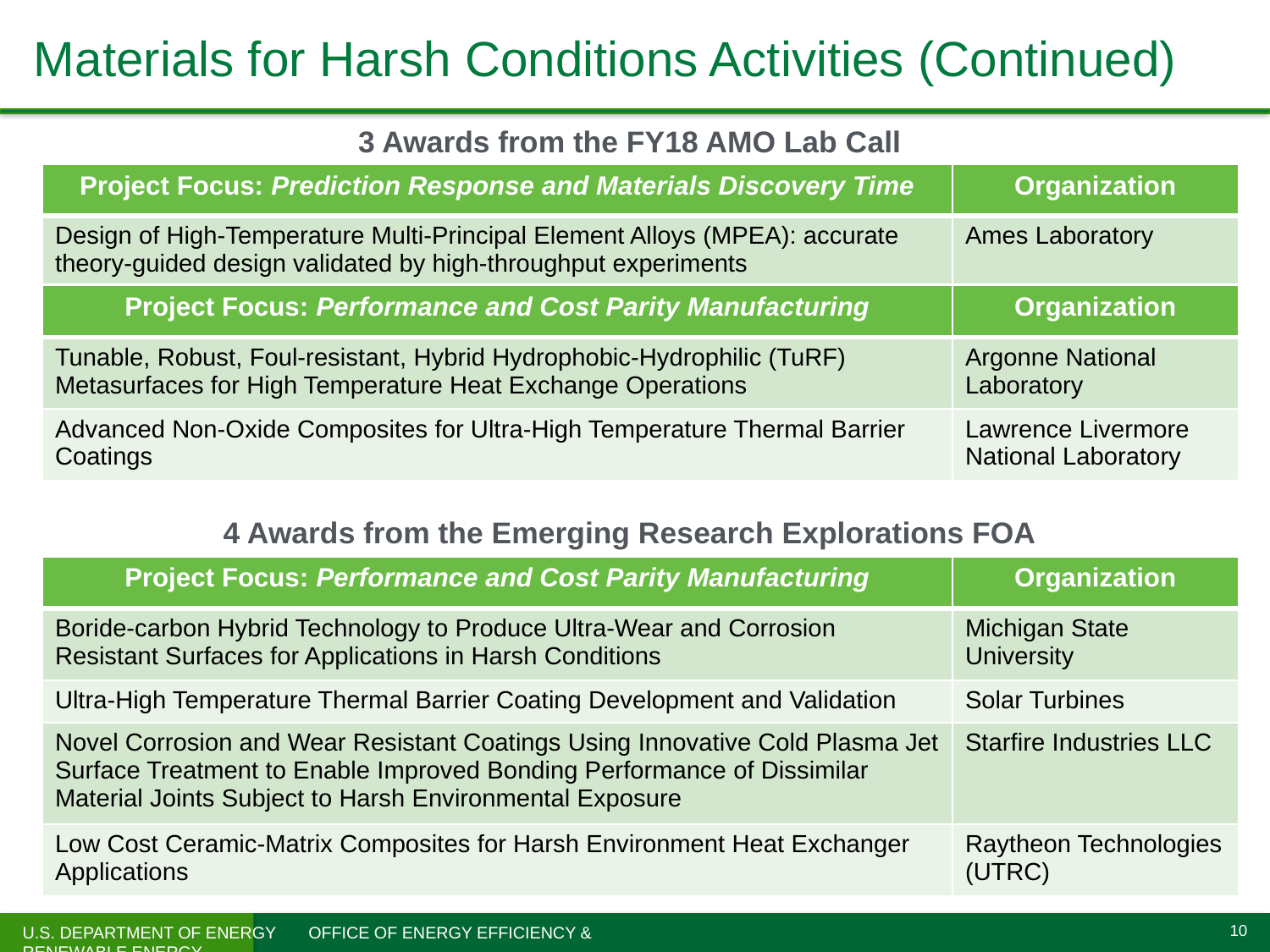

# Materials for Harsh Conditions Activities (Continued)
3 Awards from the FY18 AMO Lab Call
| Project Focus: Prediction Response and Materials Discovery Time | Organization |
| --- | --- |
| Design of High-Temperature Multi-Principal Element Alloys (MPEA): accurate theory-guided design validated by high-throughput experiments | Ames Laboratory |
| Project Focus: Performance and Cost Parity Manufacturing | Organization |
| --- | --- |
| Tunable, Robust, Foul-resistant, Hybrid Hydrophobic-Hydrophilic (TuRF) Metasurfaces for High Temperature Heat Exchange Operations | Argonne National Laboratory |
| Advanced Non-Oxide Composites for Ultra-High Temperature Thermal Barrier Coatings | Lawrence Livermore National Laboratory |
4 Awards from the Emerging Research Explorations FOA
| Project Focus: Performance and Cost Parity Manufacturing | Organization |
| --- | --- |
| Boride-carbon Hybrid Technology to Produce Ultra-Wear and Corrosion Resistant Surfaces for Applications in Harsh Conditions | Michigan State University |
| Ultra-High Temperature Thermal Barrier Coating Development and Validation | Solar Turbines |
| Novel Corrosion and Wear Resistant Coatings Using Innovative Cold Plasma Jet Surface Treatment to Enable Improved Bonding Performance of Dissimilar Material Joints Subject to Harsh Environmental Exposure | Starfire Industries LLC |
| Low Cost Ceramic-Matrix Composites for Harsh Environment Heat Exchanger Applications | Raytheon Technologies (UTRC) |